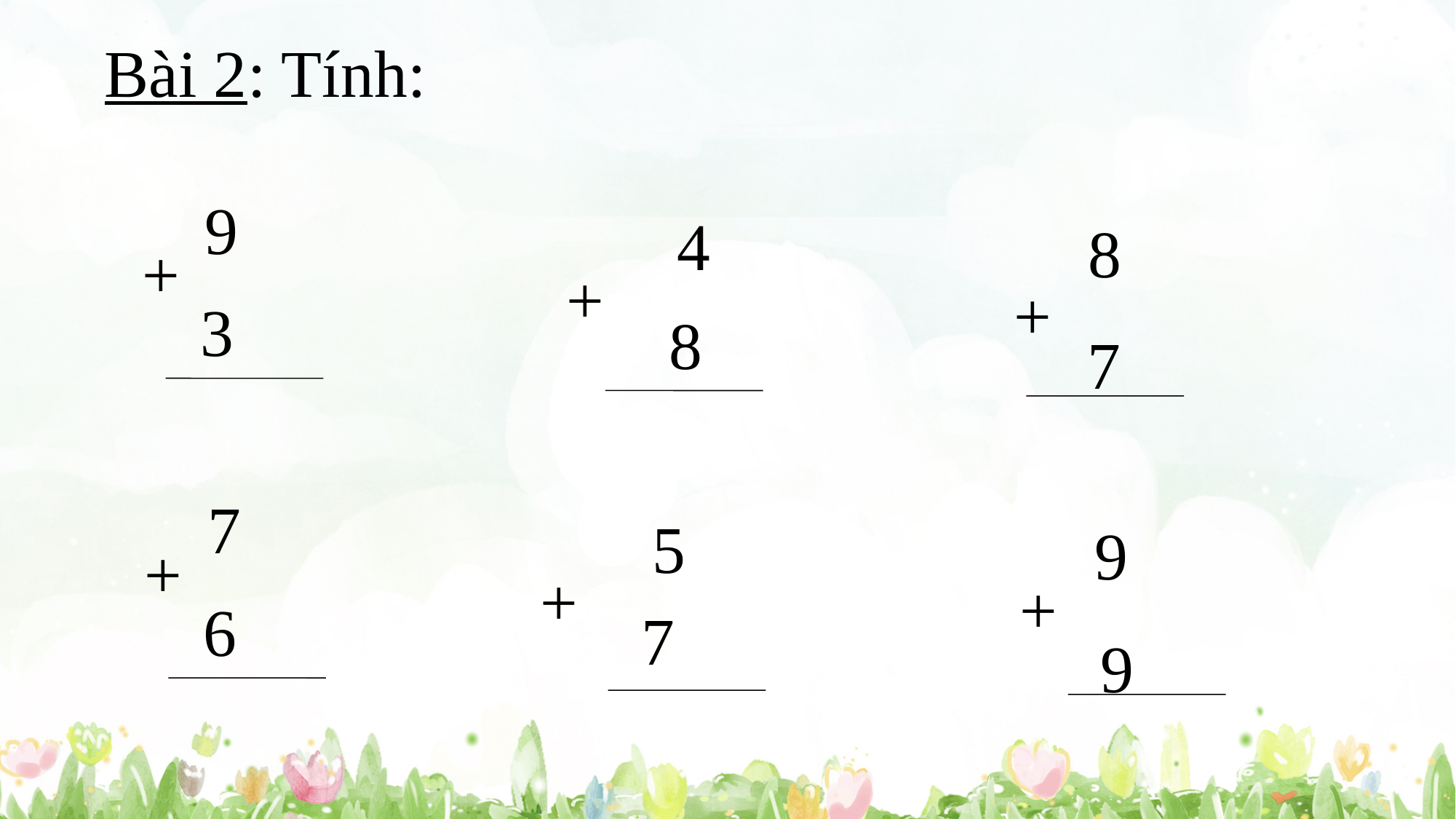

Bài 2: Tính:

3

  8
9
4
8
+
+
+
7

6
7
5
9
+
+
+
9
 7